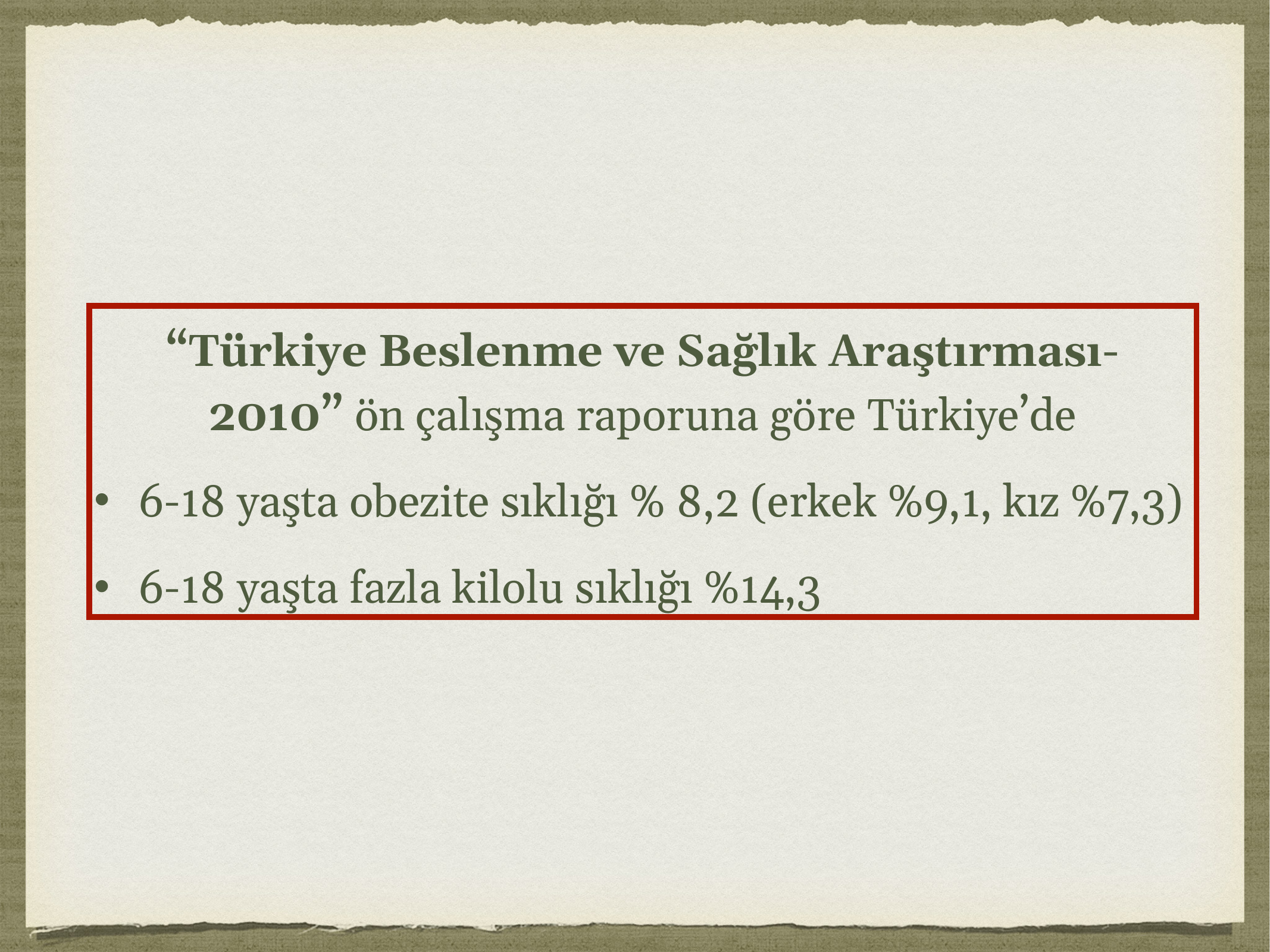

“Türkiye Beslenme ve Sağlık Araştırması-2010” ön çalışma raporuna göre Türkiye’de
6-18 yaşta obezite sıklığı % 8,2 (erkek %9,1, kız %7,3)
6-18 yaşta fazla kilolu sıklığı %14,3